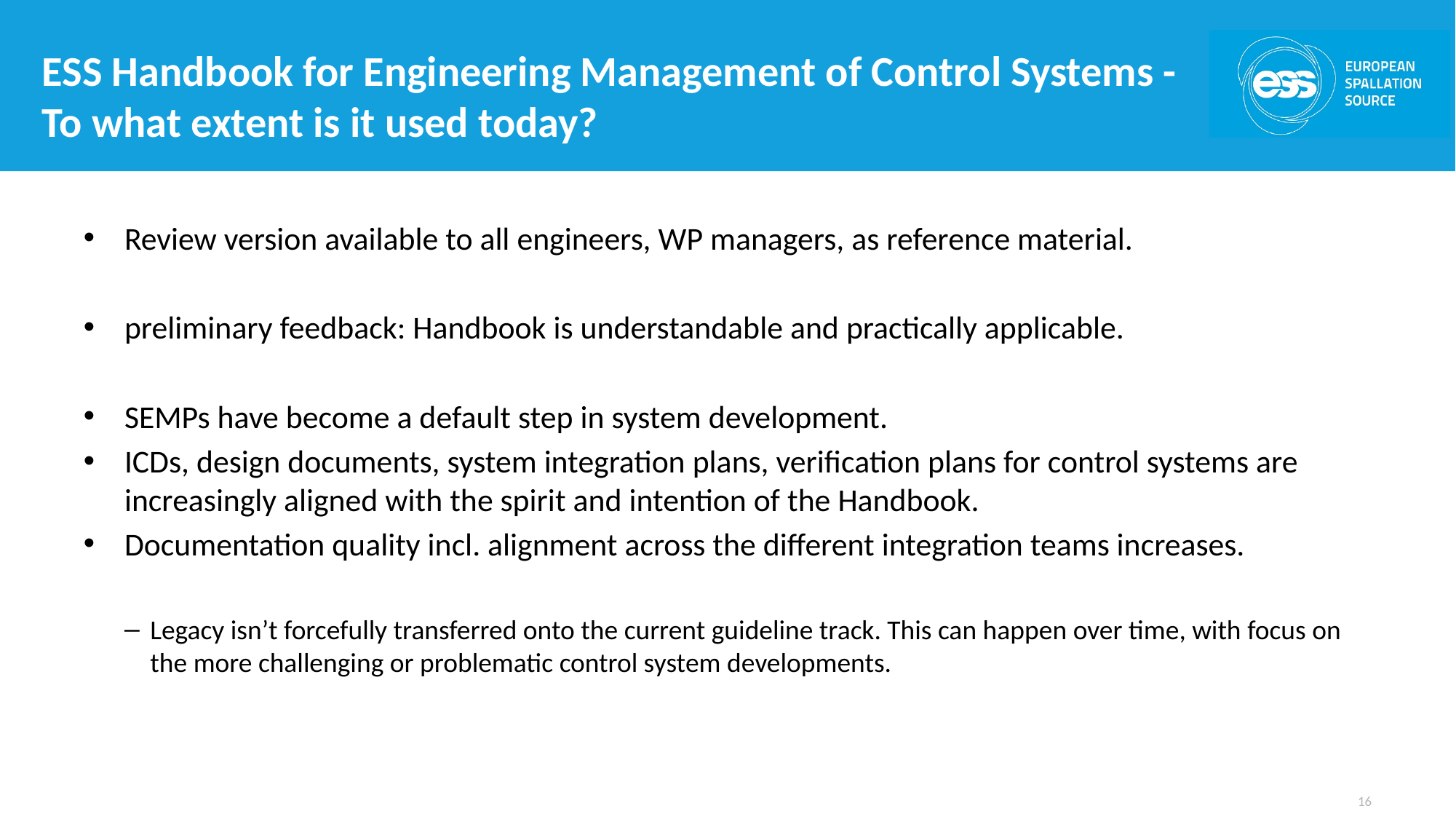

# ESS Handbook for Engineering Management of Control Systems - To what extent is it used today?
Review version available to all engineers, WP managers, as reference material.

preliminary feedback: Handbook is understandable and practically applicable.

SEMPs have become a default step in system development.
ICDs, design documents, system integration plans, verification plans for control systems are increasingly aligned with the spirit and intention of the Handbook.
Documentation quality incl. alignment across the different integration teams increases.

Legacy isn’t forcefully transferred onto the current guideline track. This can happen over time, with focus on the more challenging or problematic control system developments.
16